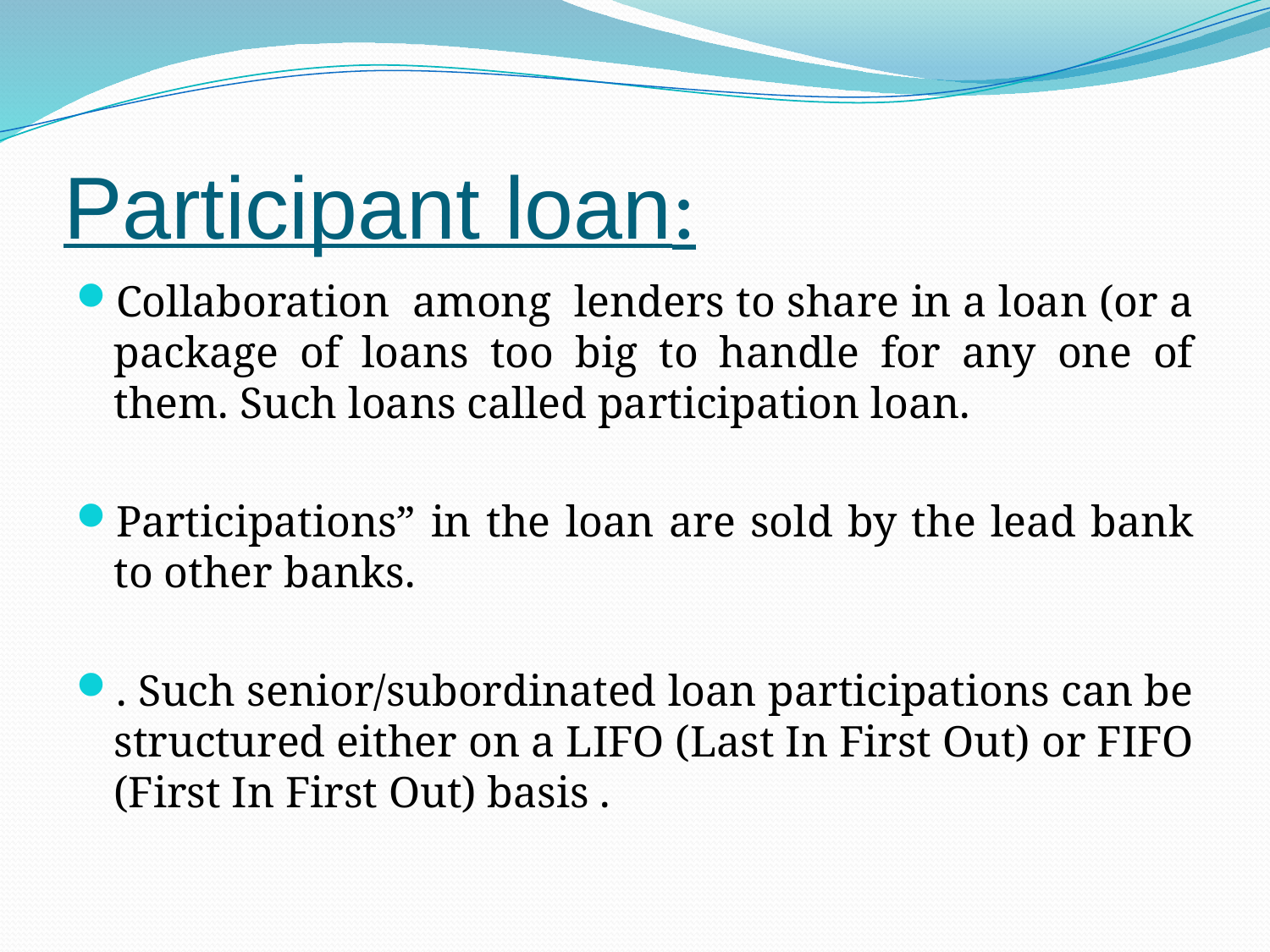

# Participant loan:
Collaboration  among  lenders to share in a loan (or a package of loans too big to handle for any one of them. Such loans called participation loan.

Participations” in the loan are sold by the lead bank to other banks.

. Such senior/subordinated loan participations can be structured either on a LIFO (Last In First Out) or FIFO (First In First Out) basis .